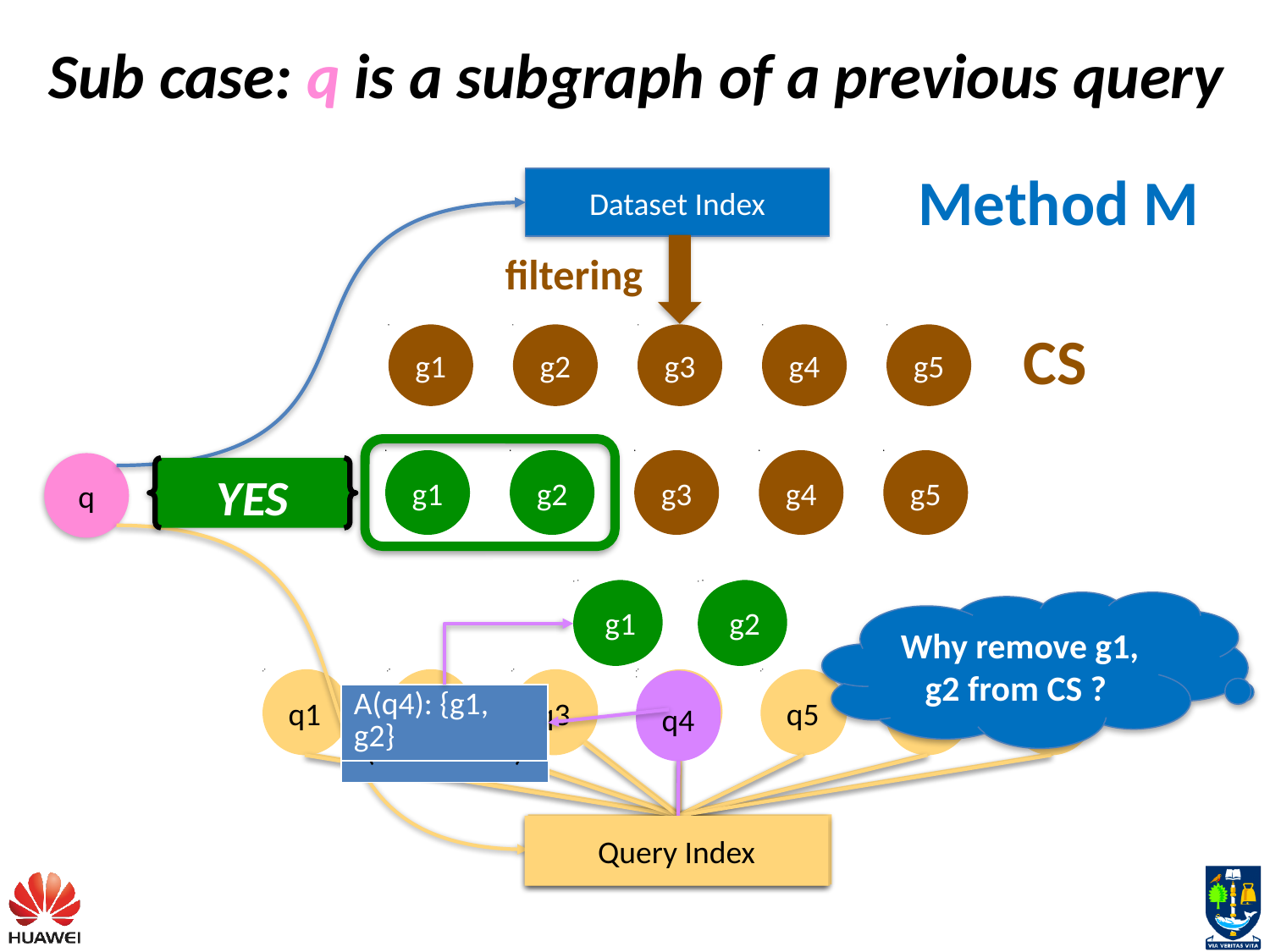

Sub case: q is a subgraph of a previous query
Method M
Dataset Index

filtering
g1
g2
g3
g4
g5
CS

g1
g2
g3
g4
g5
q
YES
g1
g2
g1
g2
Why remove g1, g2 from CS ?
q1
q2
q3
q4
q5
q6
q7
Query Index
q1
q2
q3
q4
q5
q6
q7
Query Index
q4
Query Index
| A(q4): {g1, g2} |
| --- |
| (answer set) |
| --- |